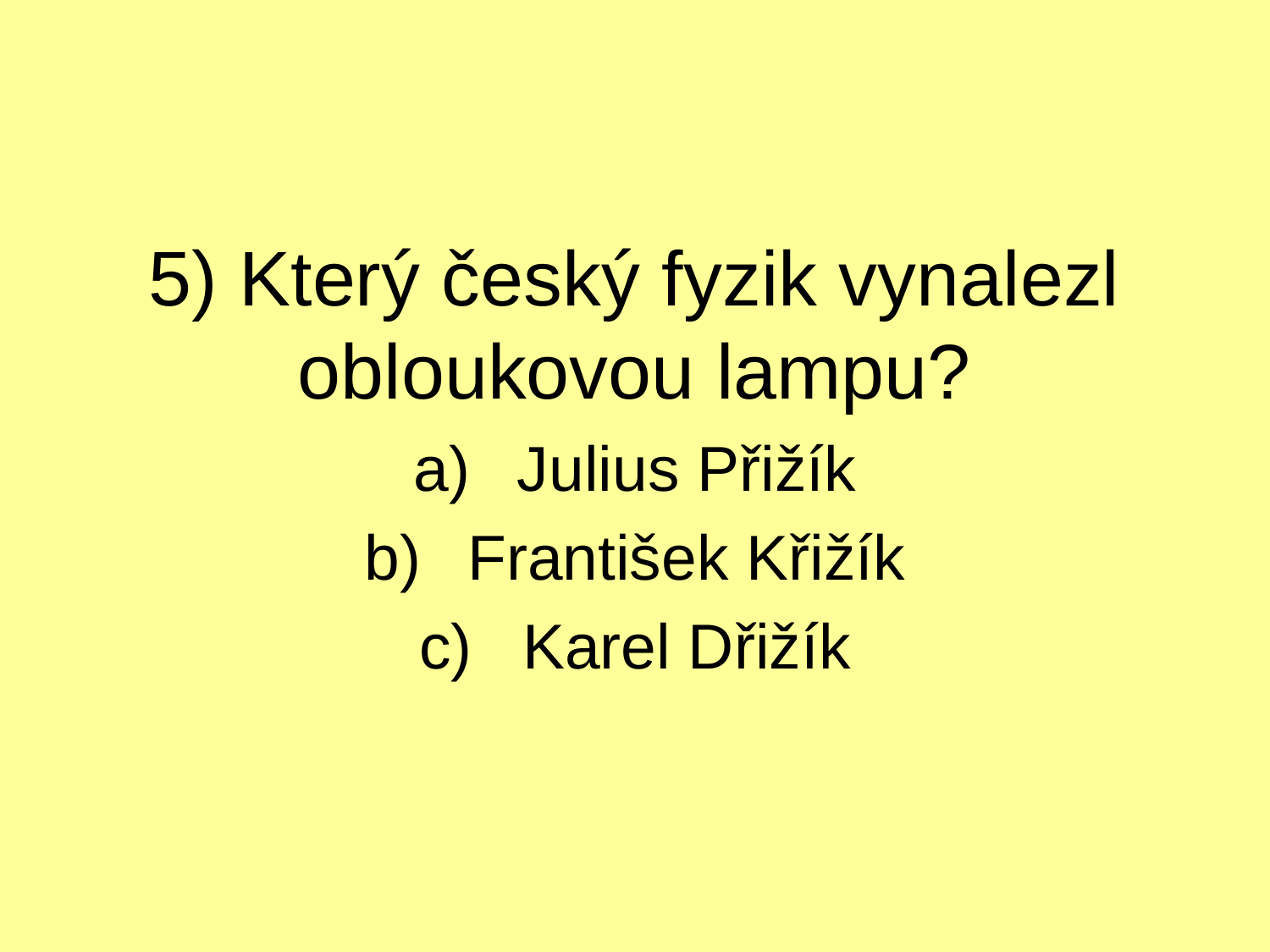

#
5) Který český fyzik vynalezl obloukovou lampu?
Julius Přižík
František Křižík
Karel Dřižík